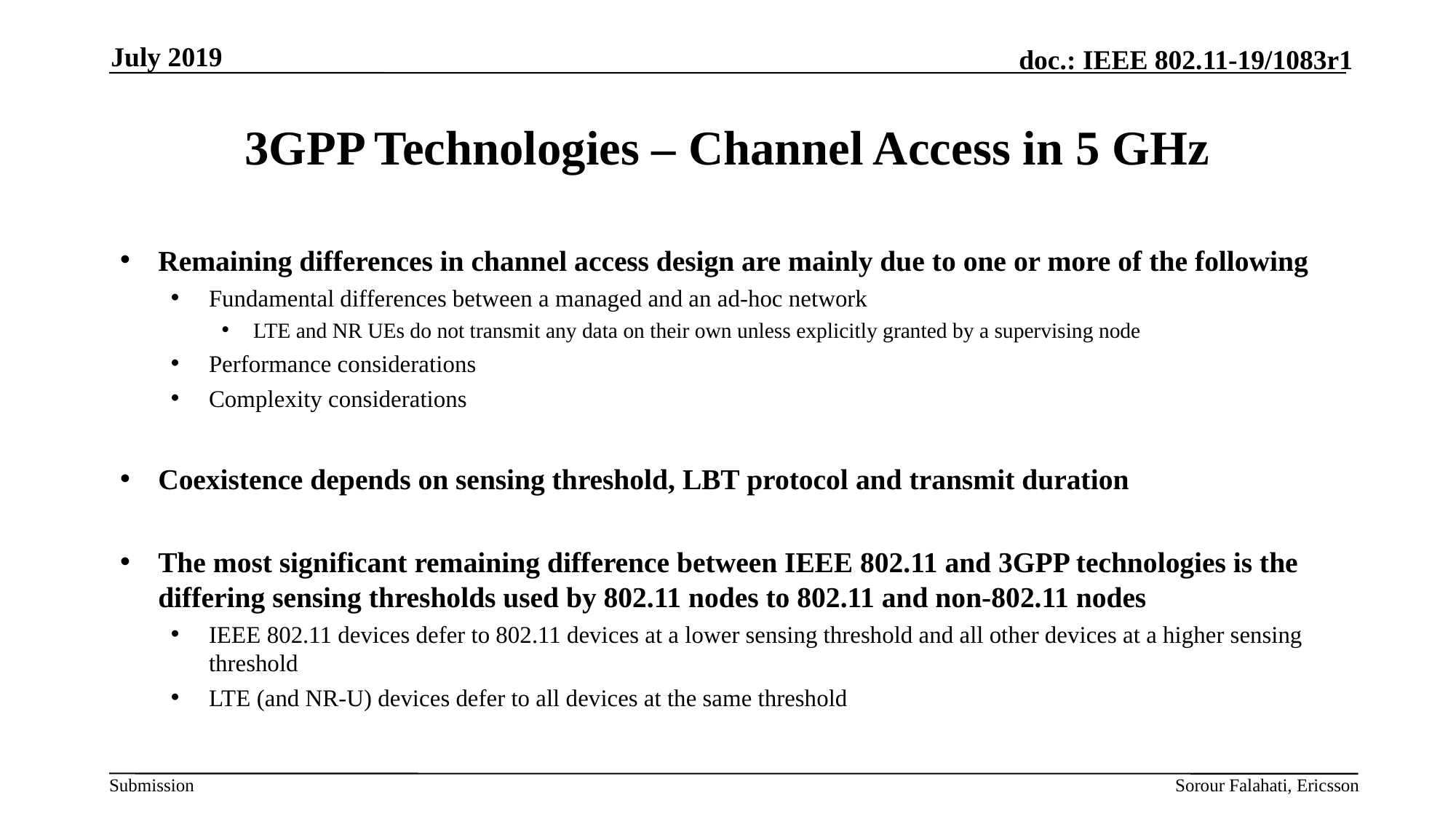

July 2019
# 3GPP Technologies – Channel Access in 5 GHz
Remaining differences in channel access design are mainly due to one or more of the following
Fundamental differences between a managed and an ad-hoc network
LTE and NR UEs do not transmit any data on their own unless explicitly granted by a supervising node
Performance considerations
Complexity considerations

Coexistence depends on sensing threshold, LBT protocol and transmit duration

The most significant remaining difference between IEEE 802.11 and 3GPP technologies is the differing sensing thresholds used by 802.11 nodes to 802.11 and non-802.11 nodes
IEEE 802.11 devices defer to 802.11 devices at a lower sensing threshold and all other devices at a higher sensing threshold
LTE (and NR-U) devices defer to all devices at the same threshold

Sorour Falahati, Ericsson